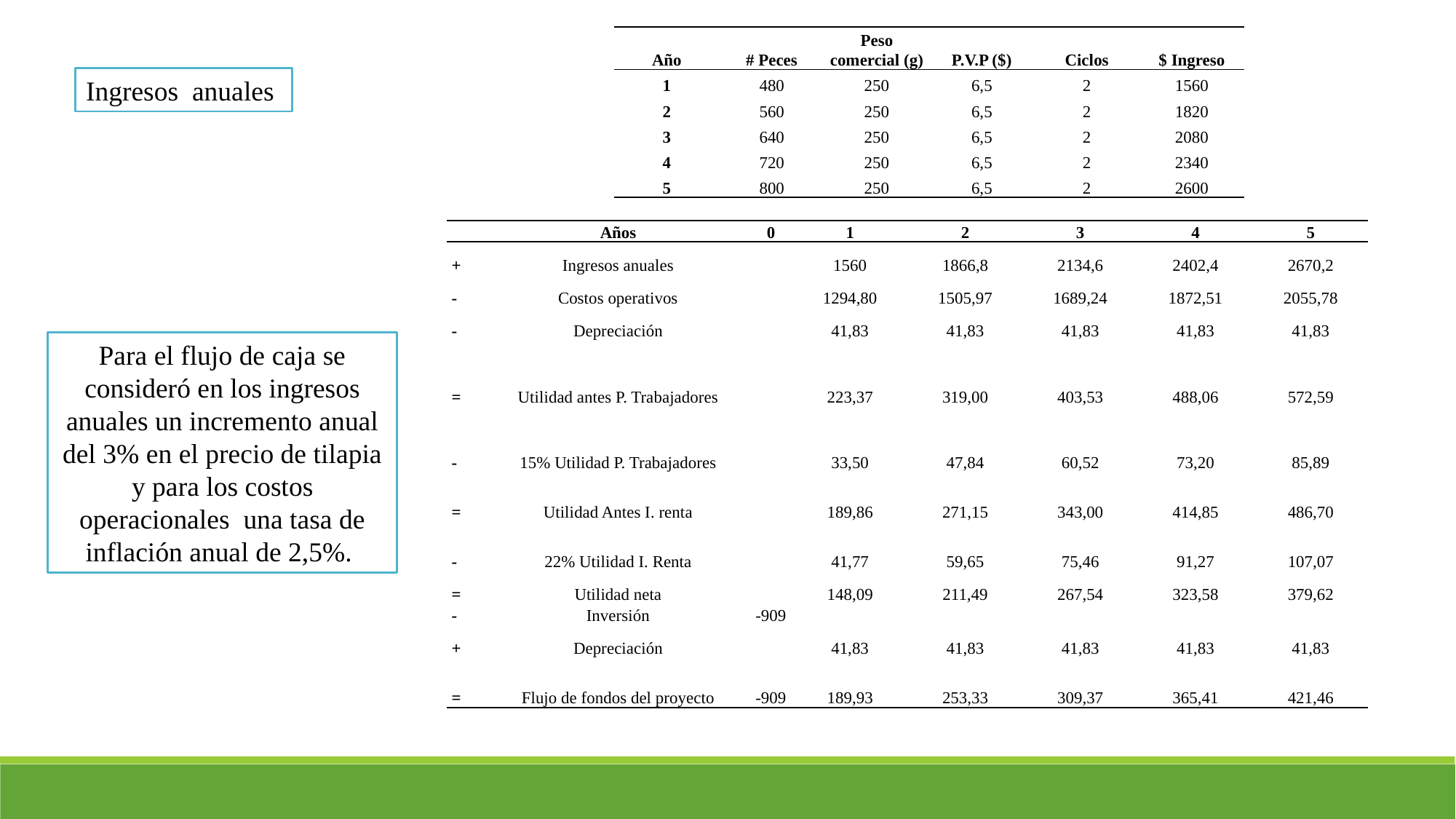

| Año | # Peces | Peso comercial (g) | P.V.P ($) | Ciclos | $ Ingreso |
| --- | --- | --- | --- | --- | --- |
| 1 | 480 | 250 | 6,5 | 2 | 1560 |
| 2 | 560 | 250 | 6,5 | 2 | 1820 |
| 3 | 640 | 250 | 6,5 | 2 | 2080 |
| 4 | 720 | 250 | 6,5 | 2 | 2340 |
| 5 | 800 | 250 | 6,5 | 2 | 2600 |
Ingresos  anuales
|  | Años | 0 | 1 | 2 | 3 | 4 | 5 |
| --- | --- | --- | --- | --- | --- | --- | --- |
| + | Ingresos anuales |  | 1560 | 1866,8 | 2134,6 | 2402,4 | 2670,2 |
| - | Costos operativos |  | 1294,80 | 1505,97 | 1689,24 | 1872,51 | 2055,78 |
| - | Depreciación |  | 41,83 | 41,83 | 41,83 | 41,83 | 41,83 |
| = | Utilidad antes P. Trabajadores |  | 223,37 | 319,00 | 403,53 | 488,06 | 572,59 |
| - | 15% Utilidad P. Trabajadores |  | 33,50 | 47,84 | 60,52 | 73,20 | 85,89 |
| = | Utilidad Antes I. renta |  | 189,86 | 271,15 | 343,00 | 414,85 | 486,70 |
| - | 22% Utilidad I. Renta |  | 41,77 | 59,65 | 75,46 | 91,27 | 107,07 |
| = | Utilidad neta |  | 148,09 | 211,49 | 267,54 | 323,58 | 379,62 |
| - | Inversión | -909 |  |  |  |  |  |
| + | Depreciación |  | 41,83 | 41,83 | 41,83 | 41,83 | 41,83 |
| = | Flujo de fondos del proyecto | -909 | 189,93 | 253,33 | 309,37 | 365,41 | 421,46 |
Para el flujo de caja se consideró en los ingresos anuales un incremento anual del 3% en el precio de tilapia y para los costos operacionales  una tasa de inflación anual de 2,5%.